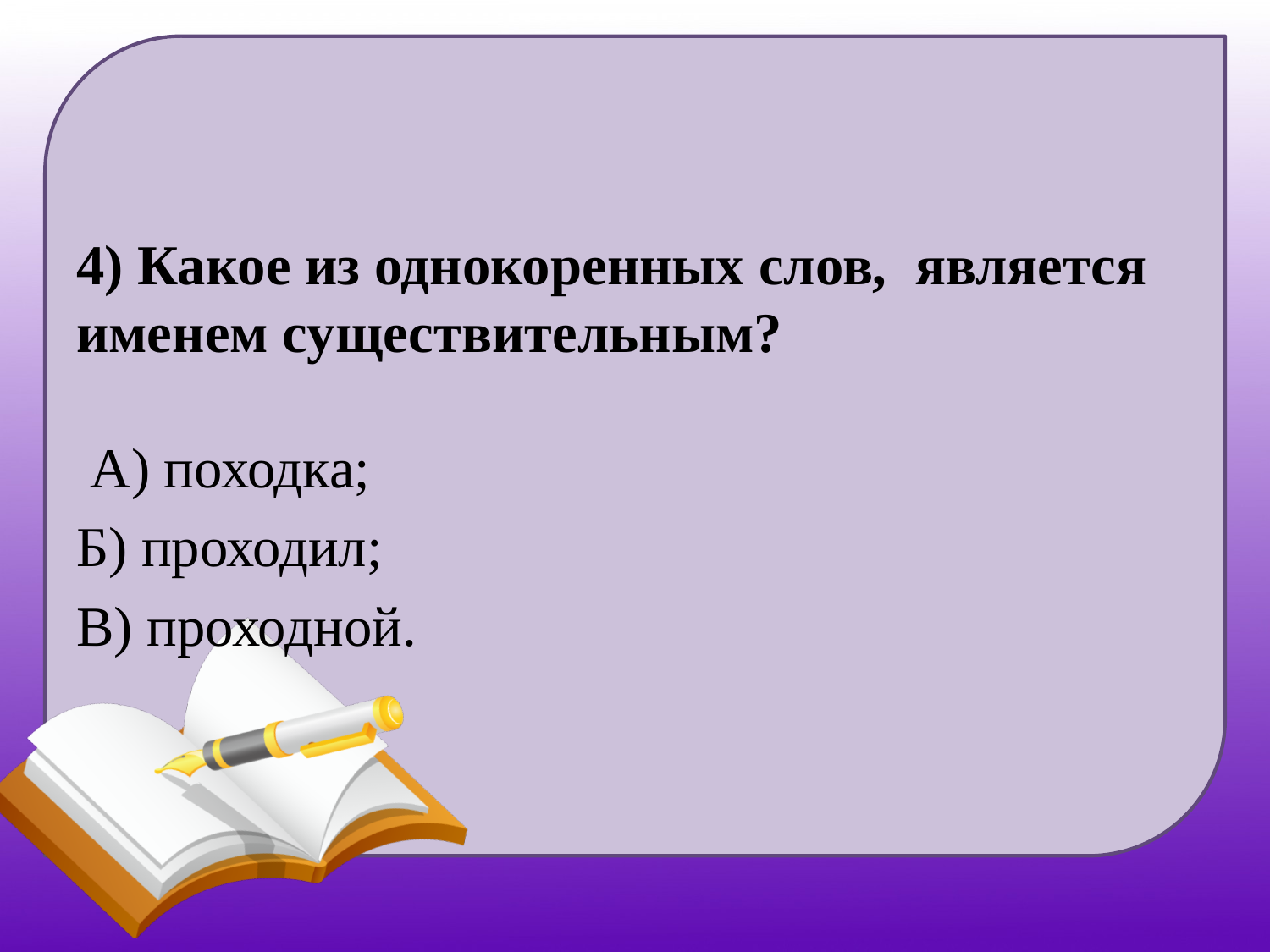

#
4) Какое из однокоренных слов,  является именем существительным?                                                                                                             А) походка;
Б) проходил;
В) проходной.